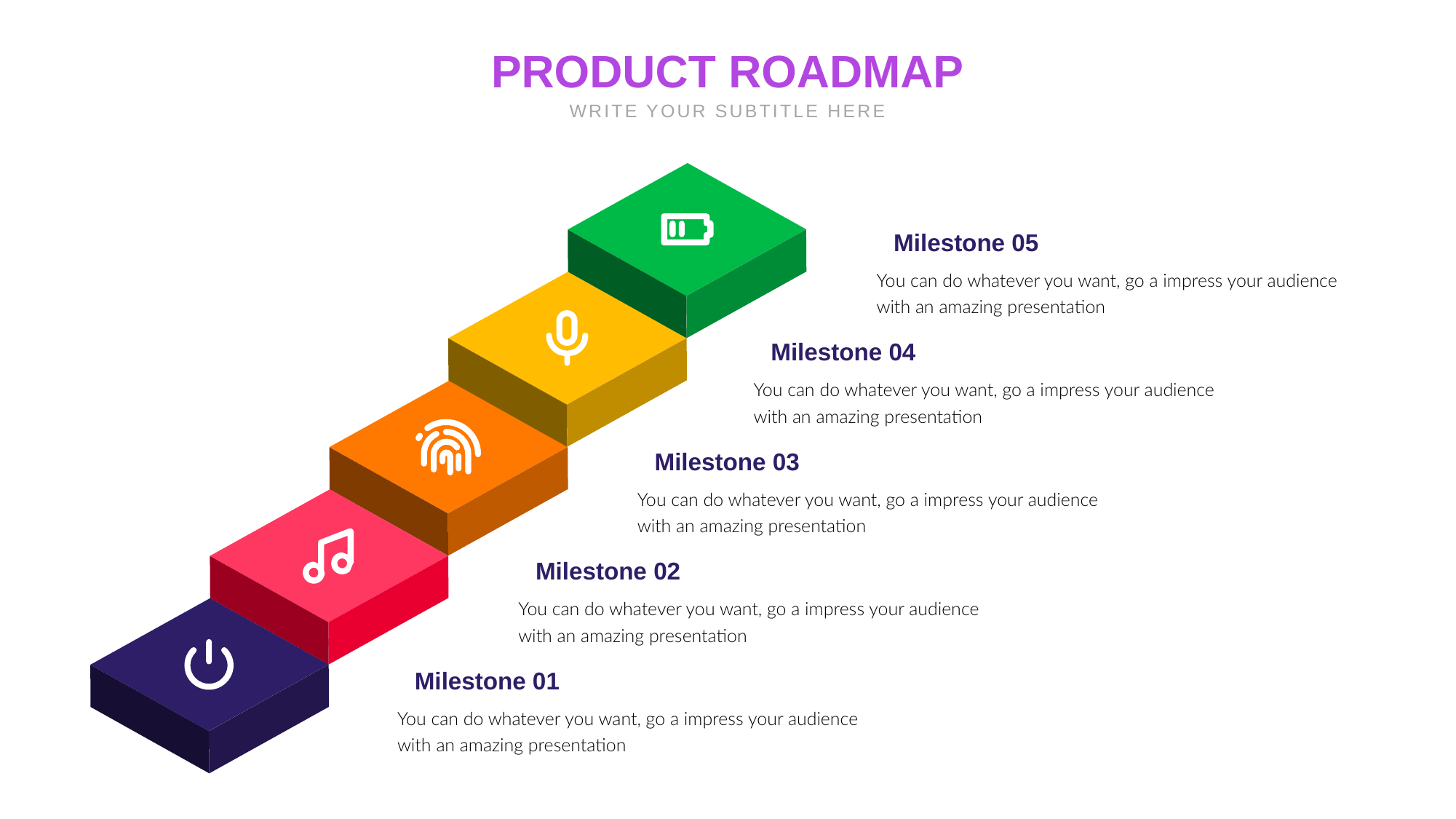

PRODUCT ROADMAP
WRITE YOUR SUBTITLE HERE

Milestone 05
You can do whatever you want, go a impress your audience with an amazing presentation

Milestone 04
You can do whatever you want, go a impress your audience with an amazing presentation

Milestone 03
You can do whatever you want, go a impress your audience with an amazing presentation

Milestone 02
You can do whatever you want, go a impress your audience with an amazing presentation

Milestone 01
You can do whatever you want, go a impress your audience with an amazing presentation